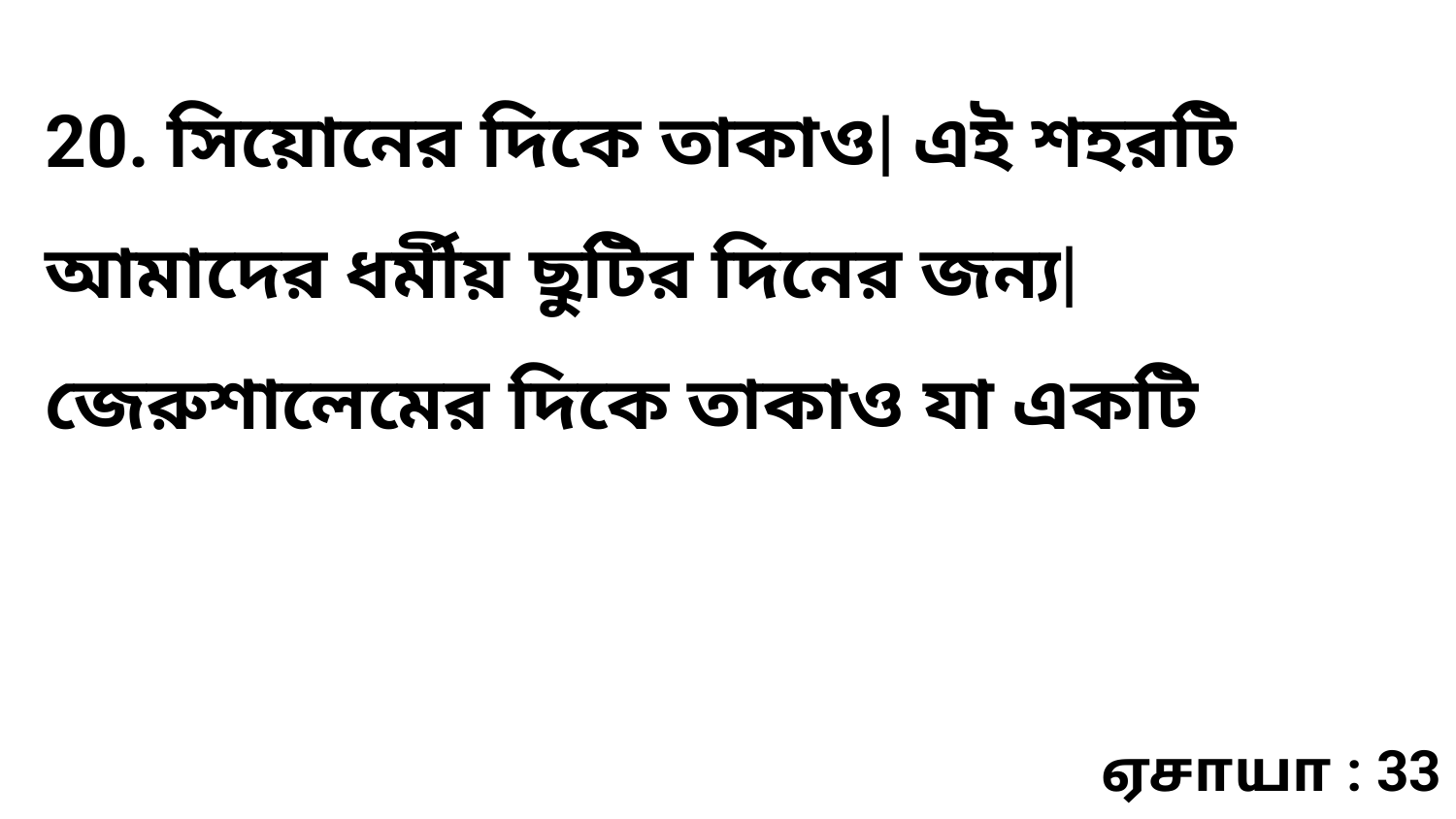

20. সিয়োনের দিকে তাকাও| এই শহরটি আমাদের ধর্মীয় ছুটির দিনের জন্য| জেরুশালেমের দিকে তাকাও যা একটি
ஏசாயா : 33